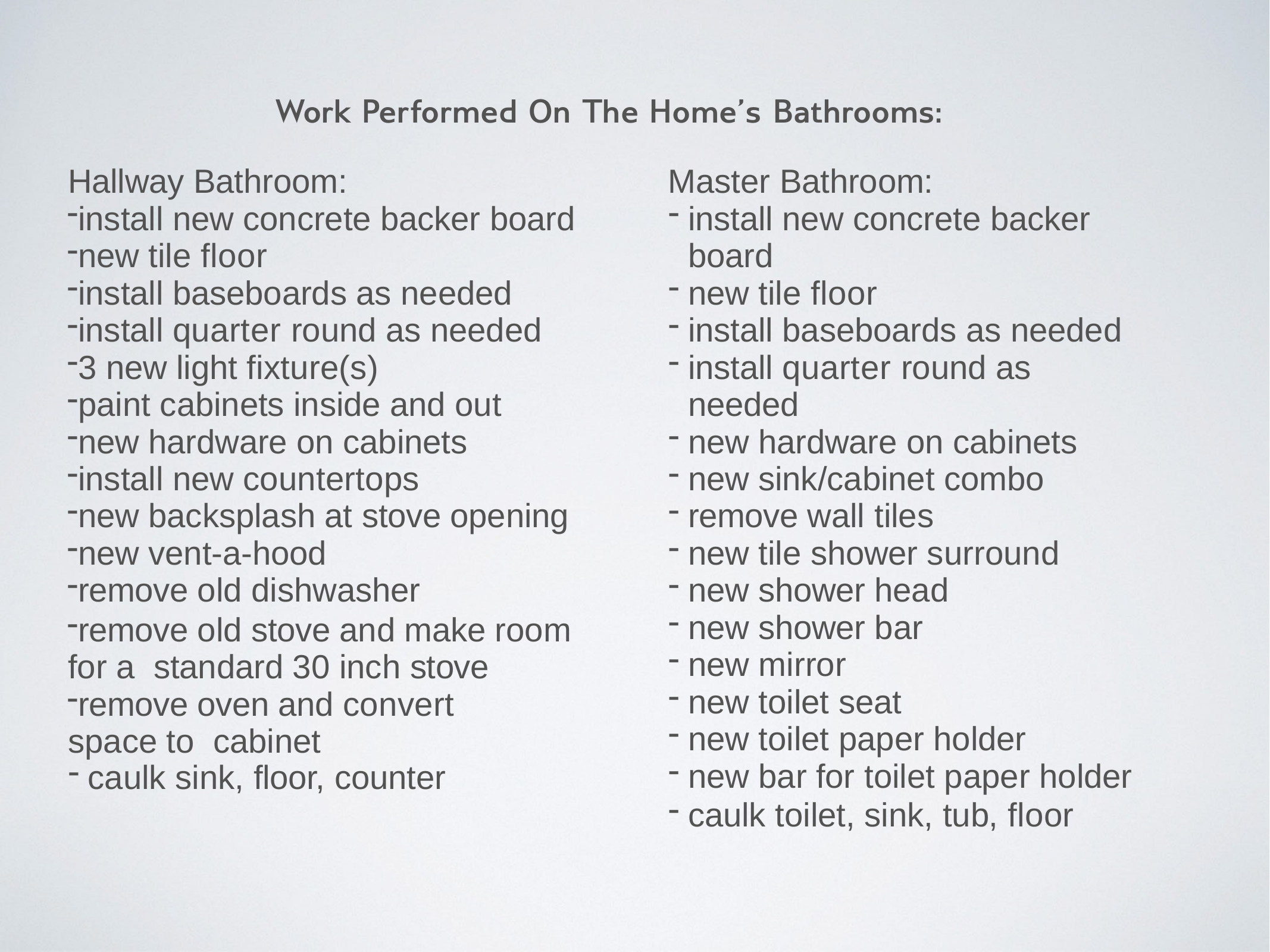

Work Performed On The Home’s Bathrooms:
Hallway Bathroom:
install new concrete backer board
new tile floor
install baseboards as needed
install quarter round as needed
3 new light fixture(s)
paint cabinets inside and out
new hardware on cabinets
install new countertops
new backsplash at stove opening
new vent-a-hood
remove old dishwasher
remove old stove and make room for a  standard 30 inch stove
remove oven and convert space to  cabinet
caulk sink, floor, counter
Master Bathroom:
install new concrete backer board
new tile floor
install baseboards as needed
install quarter round as needed
new hardware on cabinets
new sink/cabinet combo
remove wall tiles
new tile shower surround
new shower head
new shower bar
new mirror
new toilet seat
new toilet paper holder
new bar for toilet paper holder
caulk toilet, sink, tub, floor